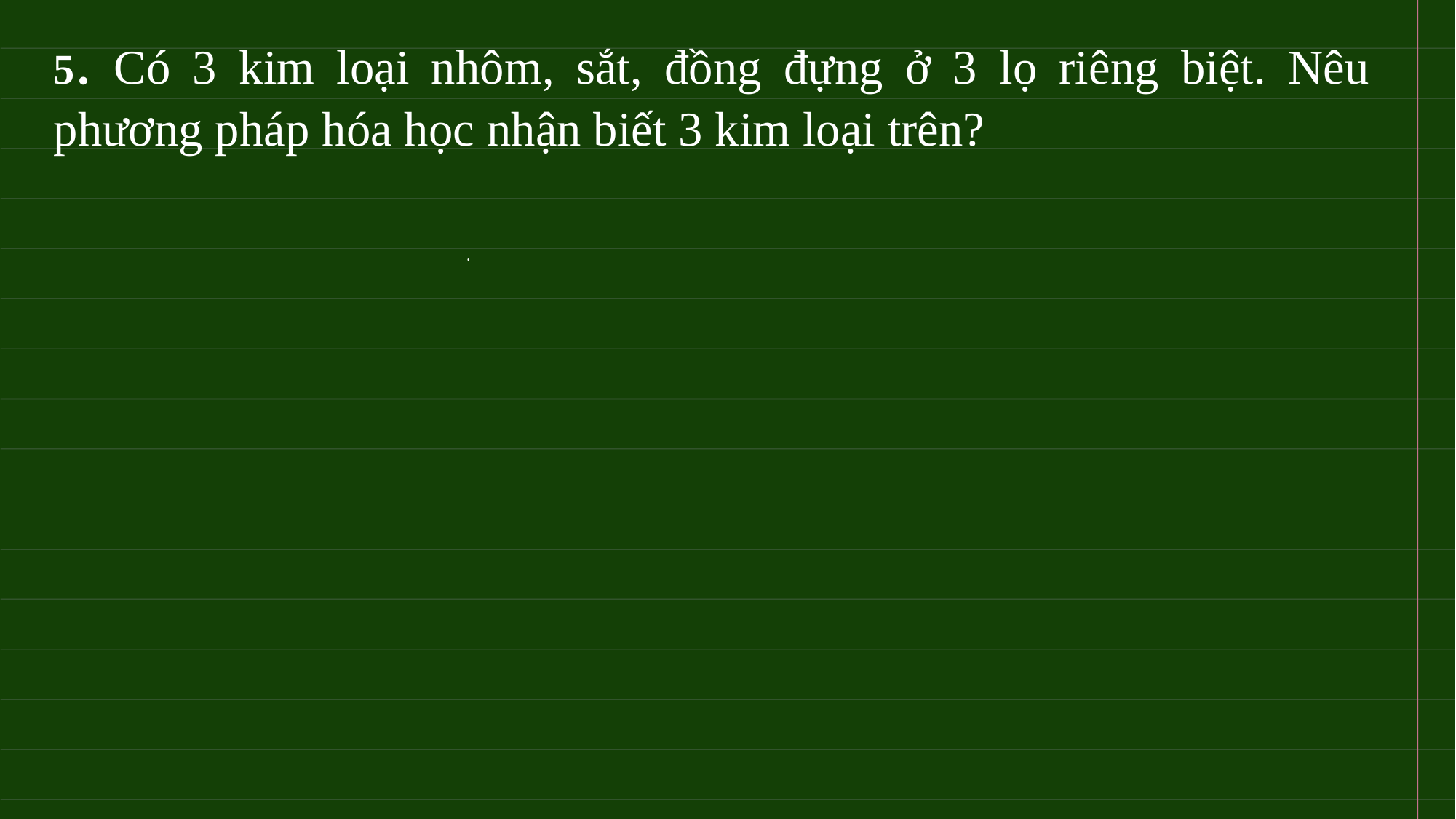

5. Có 3 kim loại nhôm, sắt, đồng đựng ở 3 lọ riêng biệt. Nêu phương pháp hóa học nhận biết 3 kim loại trên?
#